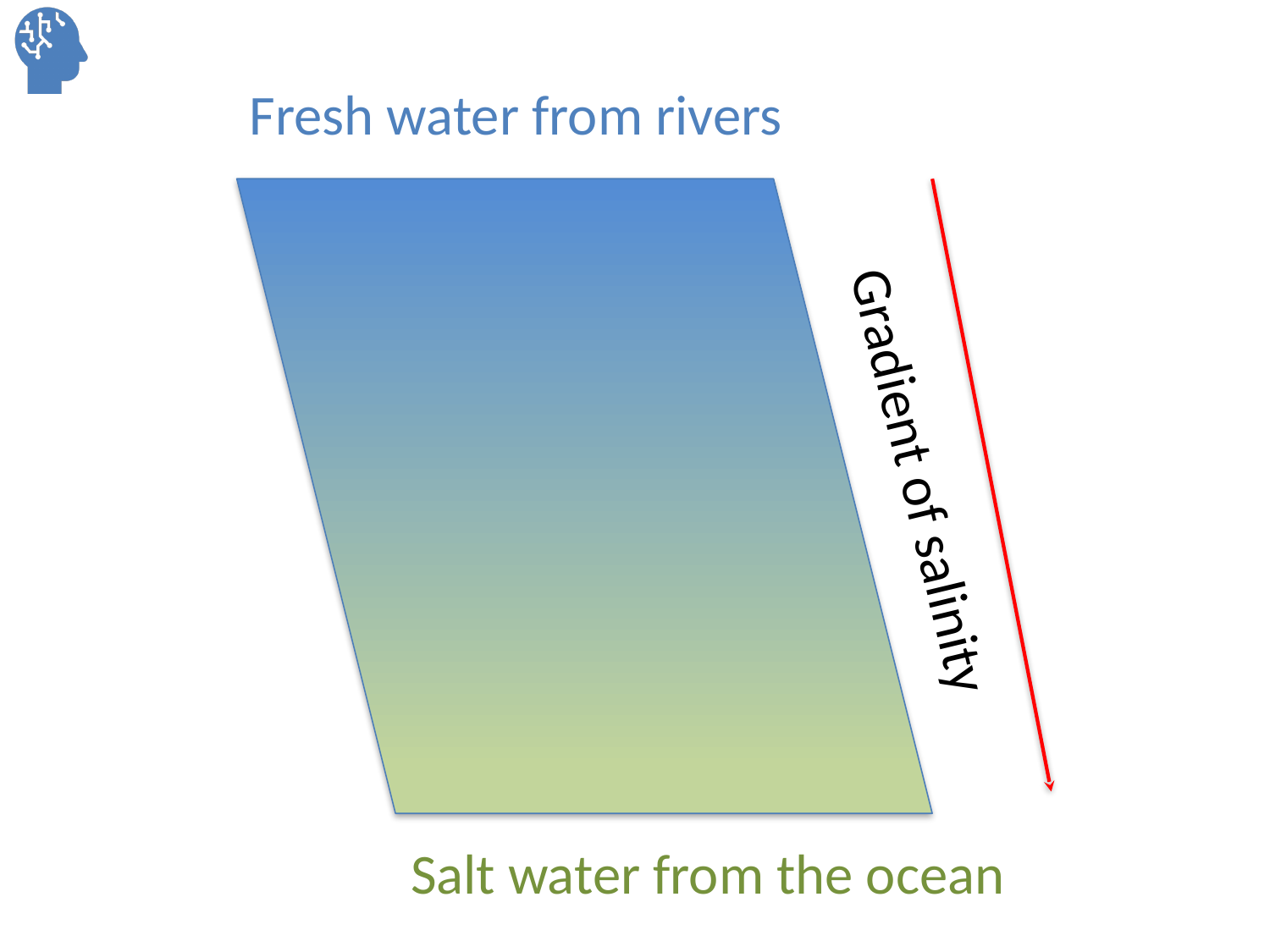

Fresh water from rivers

Gradient of salinity
Salt water from the ocean